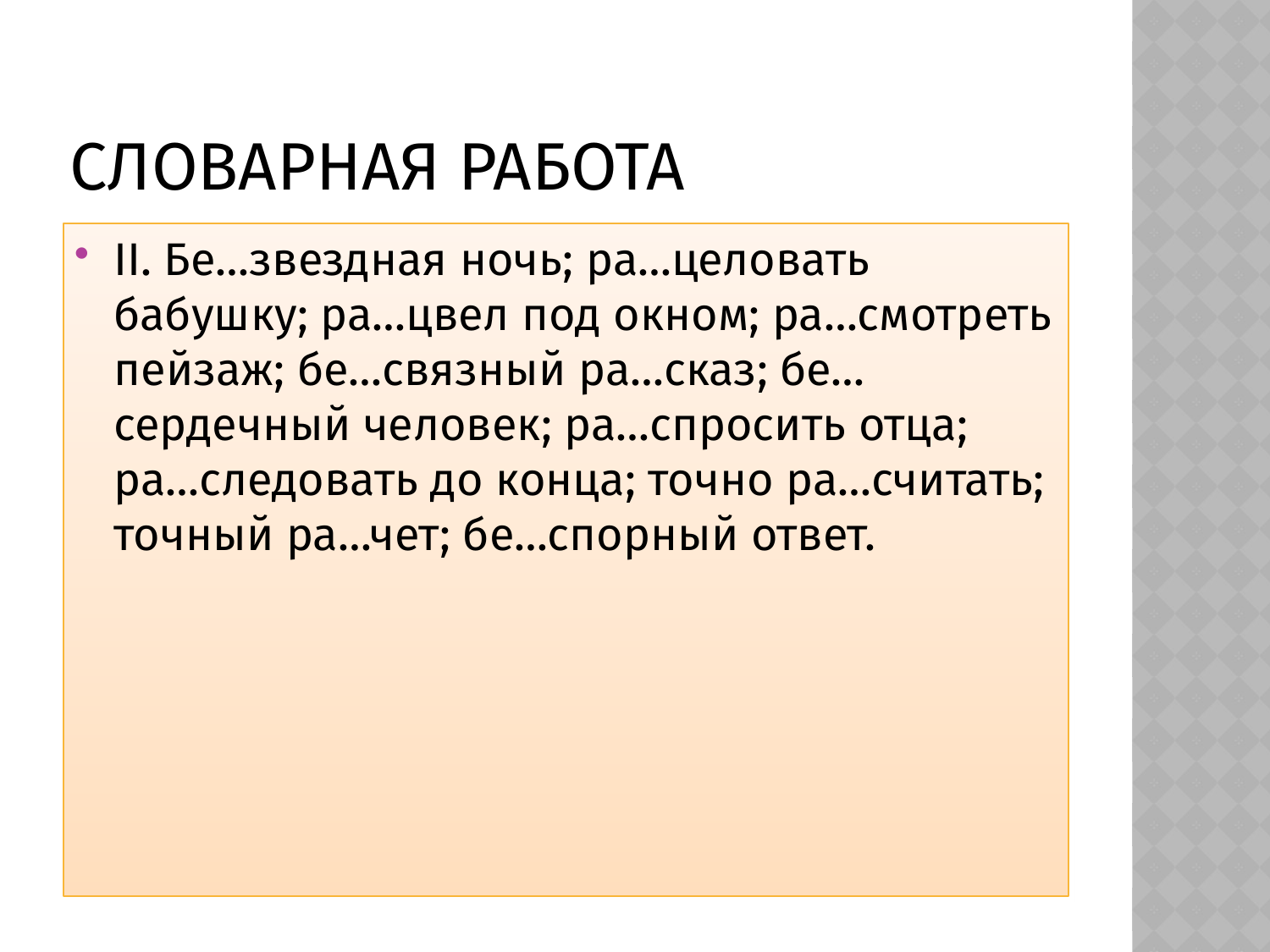

# Словарная работа
II. Бе…звездная ночь; ра…целовать бабушку; ра…цвел под окном; ра…смотреть пейзаж; бе…связный ра…сказ; бе…сердечный человек; ра…спросить отца; ра…следовать до конца; точно ра…считать; точный ра…чет; бе…спорный ответ.